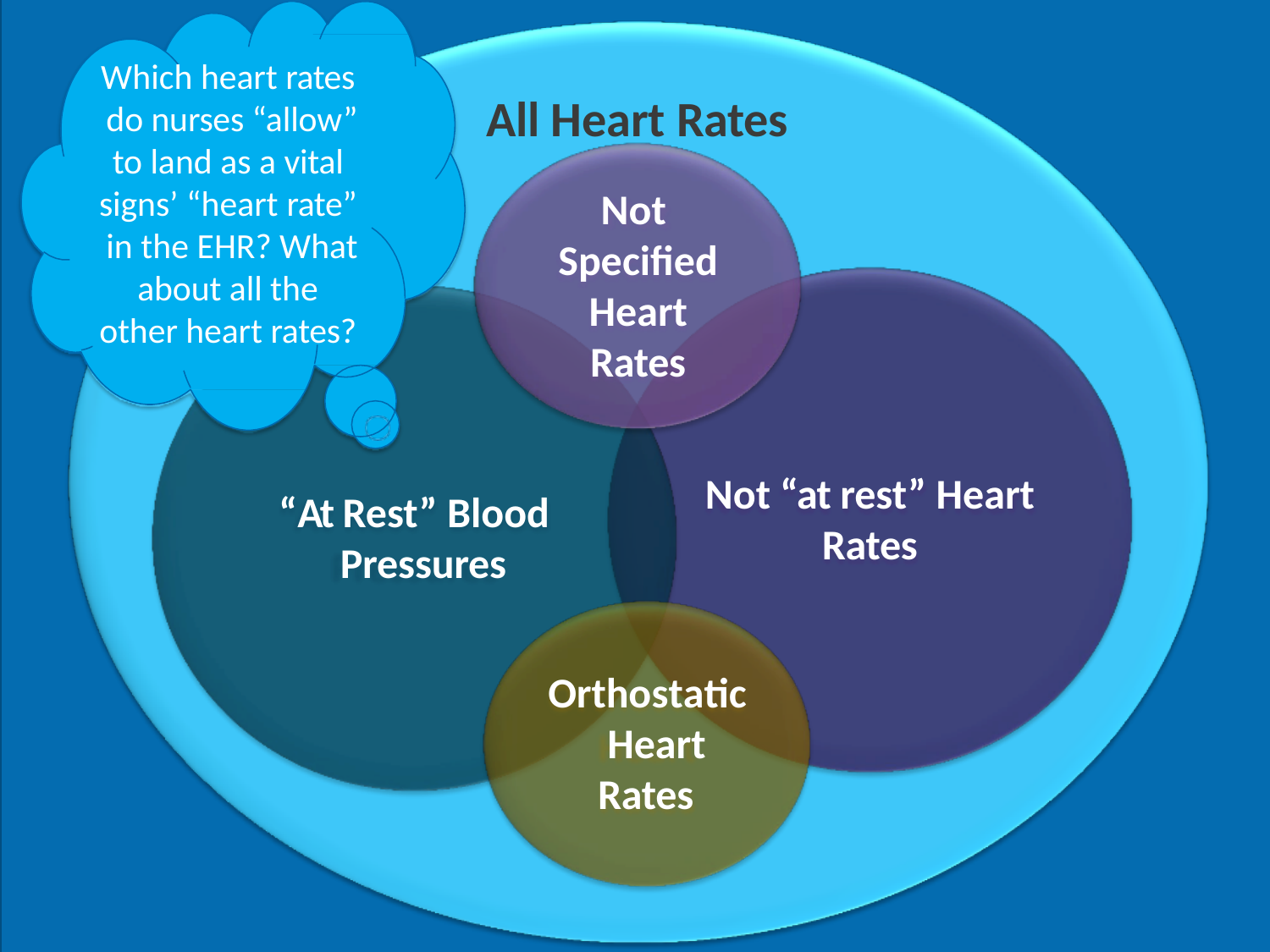

Which heart rates  do nurses “allow”  to land as a vital  signs’ “heart rate”  in the EHR? What  about all the  other heart rates?

All Heart Rates

Not  Specified  Heart  Rates

Not “at rest” Heart
Rates
“At Rest” Blood  Pressures

Orthostatic  Heart  Rates